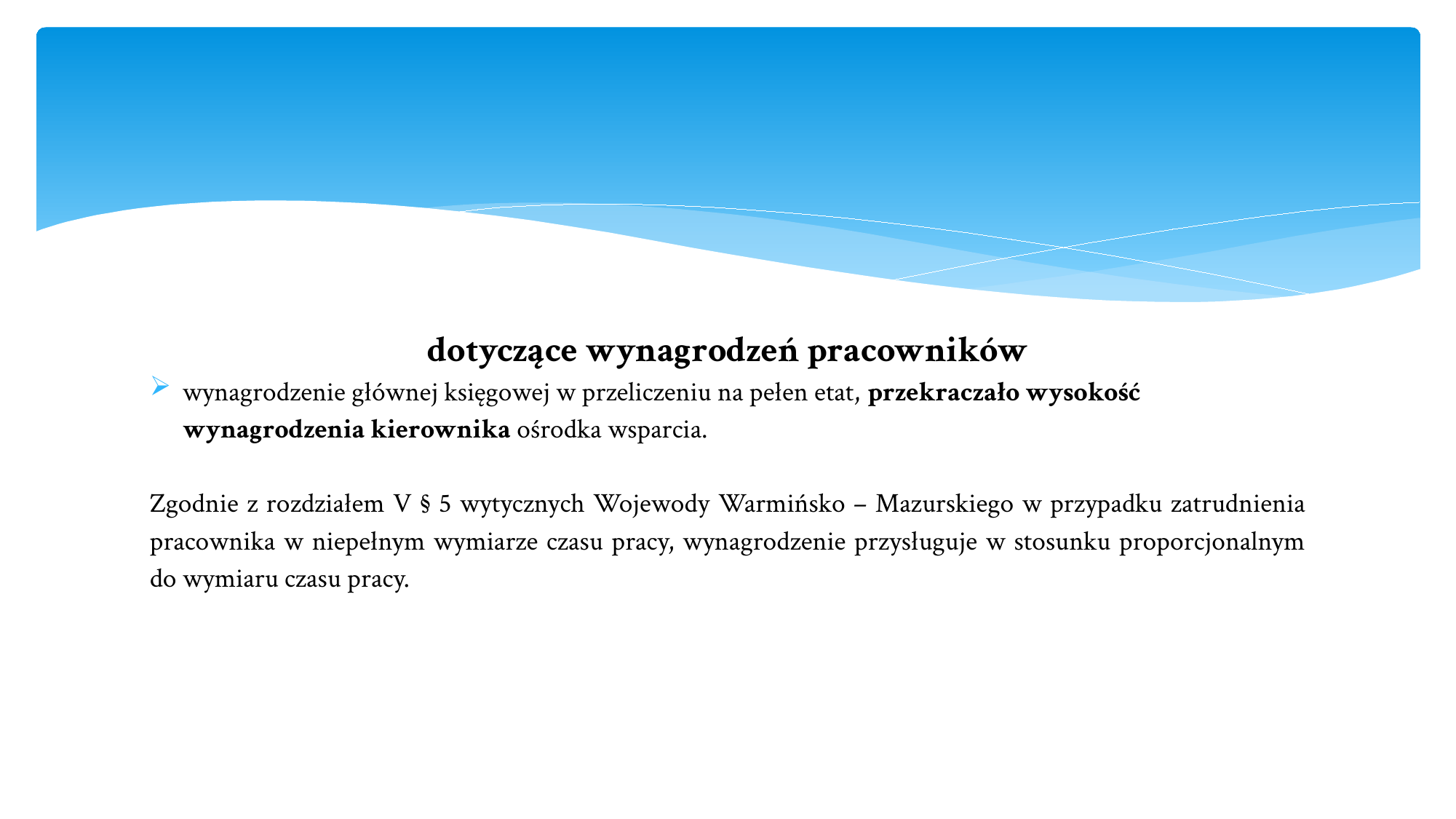

#
dotyczące wynagrodzeń pracowników
wynagrodzenie głównej księgowej w przeliczeniu na pełen etat, przekraczało wysokość wynagrodzenia kierownika ośrodka wsparcia.

Zgodnie z rozdziałem V § 5 wytycznych Wojewody Warmińsko – Mazurskiego w przypadku zatrudnienia pracownika w niepełnym wymiarze czasu pracy, wynagrodzenie przysługuje w stosunku proporcjonalnym do wymiaru czasu pracy.